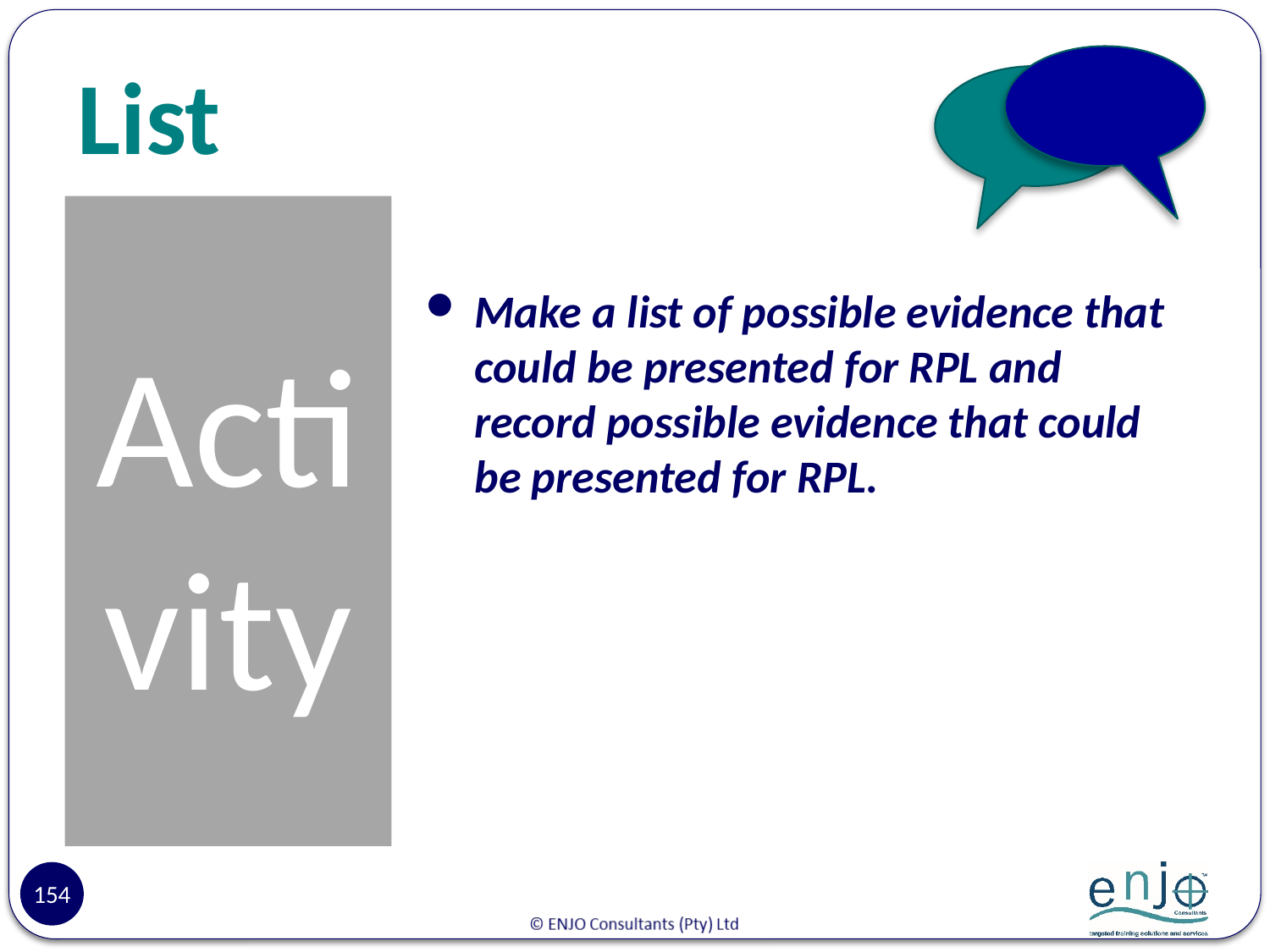

# List

Activity
Make a list of possible evidence that could be presented for RPL and record possible evidence that could be presented for RPL.

154